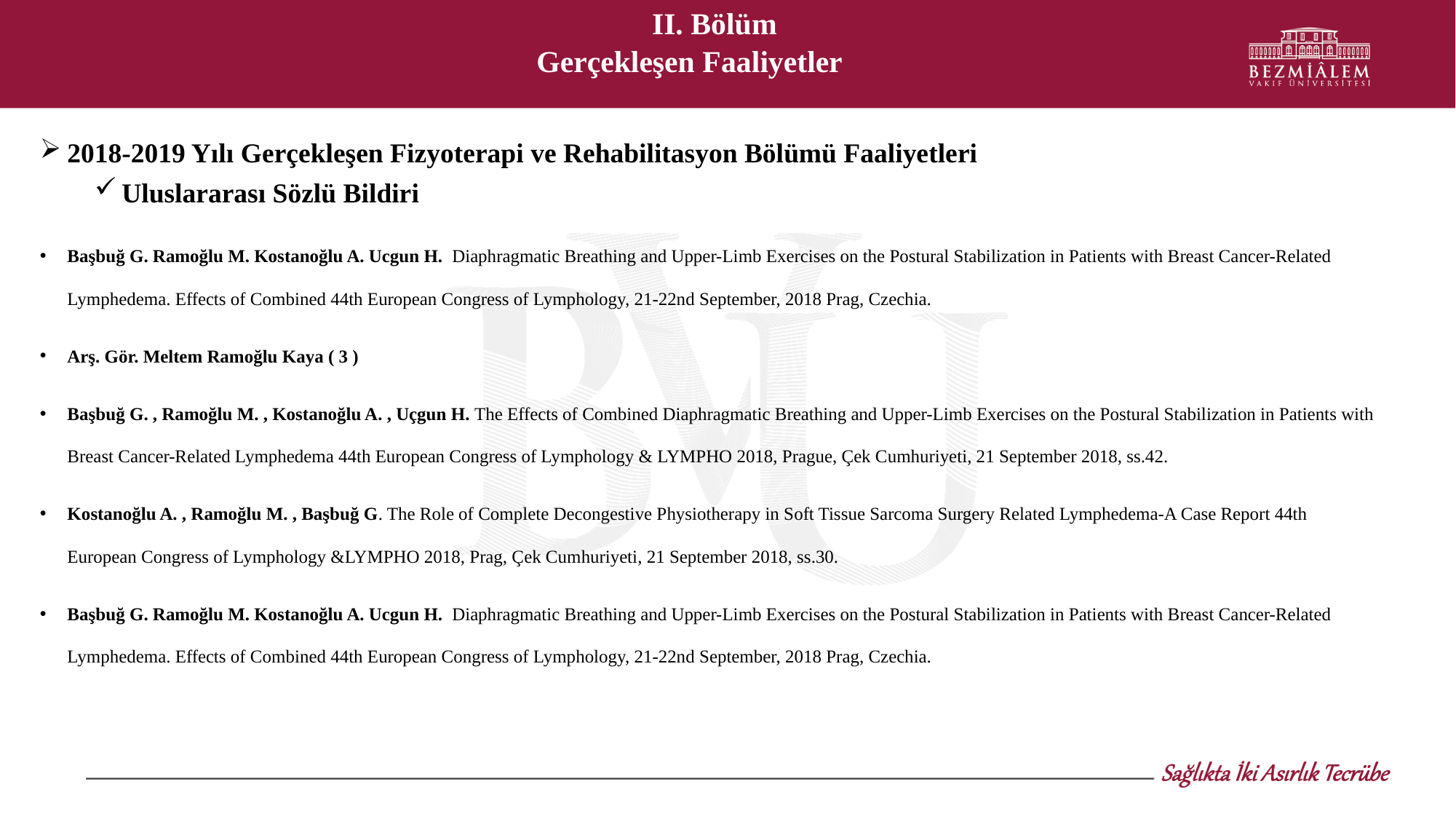

II. Bölüm
Gerçekleşen Faaliyetler

2018-2019 Yılı Gerçekleşen Fizyoterapi ve Rehabilitasyon Bölümü Faaliyetleri
Uluslararası Sözlü Bildiri
Başbuğ G. Ramoğlu M. Kostanoğlu A. Ucgun H.  Diaphragmatic Breathing and Upper-Limb Exercises on the Postural Stabilization in Patients with Breast Cancer-Related Lymphedema. Effects of Combined 44th European Congress of Lymphology, 21-22nd September, 2018 Prag, Czechia.
Arş. Gör. Meltem Ramoğlu Kaya ( 3 )
Başbuğ G. , Ramoğlu M. , Kostanoğlu A. , Uçgun H. The Effects of Combined Diaphragmatic Breathing and Upper-Limb Exercises on the Postural Stabilization in Patients with Breast Cancer-Related Lymphedema 44th European Congress of Lymphology & LYMPHO 2018, Prague, Çek Cumhuriyeti, 21 September 2018, ss.42.
Kostanoğlu A. , Ramoğlu M. , Başbuğ G. The Role of Complete Decongestive Physiotherapy in Soft Tissue Sarcoma Surgery Related Lymphedema-A Case Report 44th European Congress of Lymphology &LYMPHO 2018, Prag, Çek Cumhuriyeti, 21 September 2018, ss.30.
Başbuğ G. Ramoğlu M. Kostanoğlu A. Ucgun H.  Diaphragmatic Breathing and Upper-Limb Exercises on the Postural Stabilization in Patients with Breast Cancer-Related Lymphedema. Effects of Combined 44th European Congress of Lymphology, 21-22nd September, 2018 Prag, Czechia.